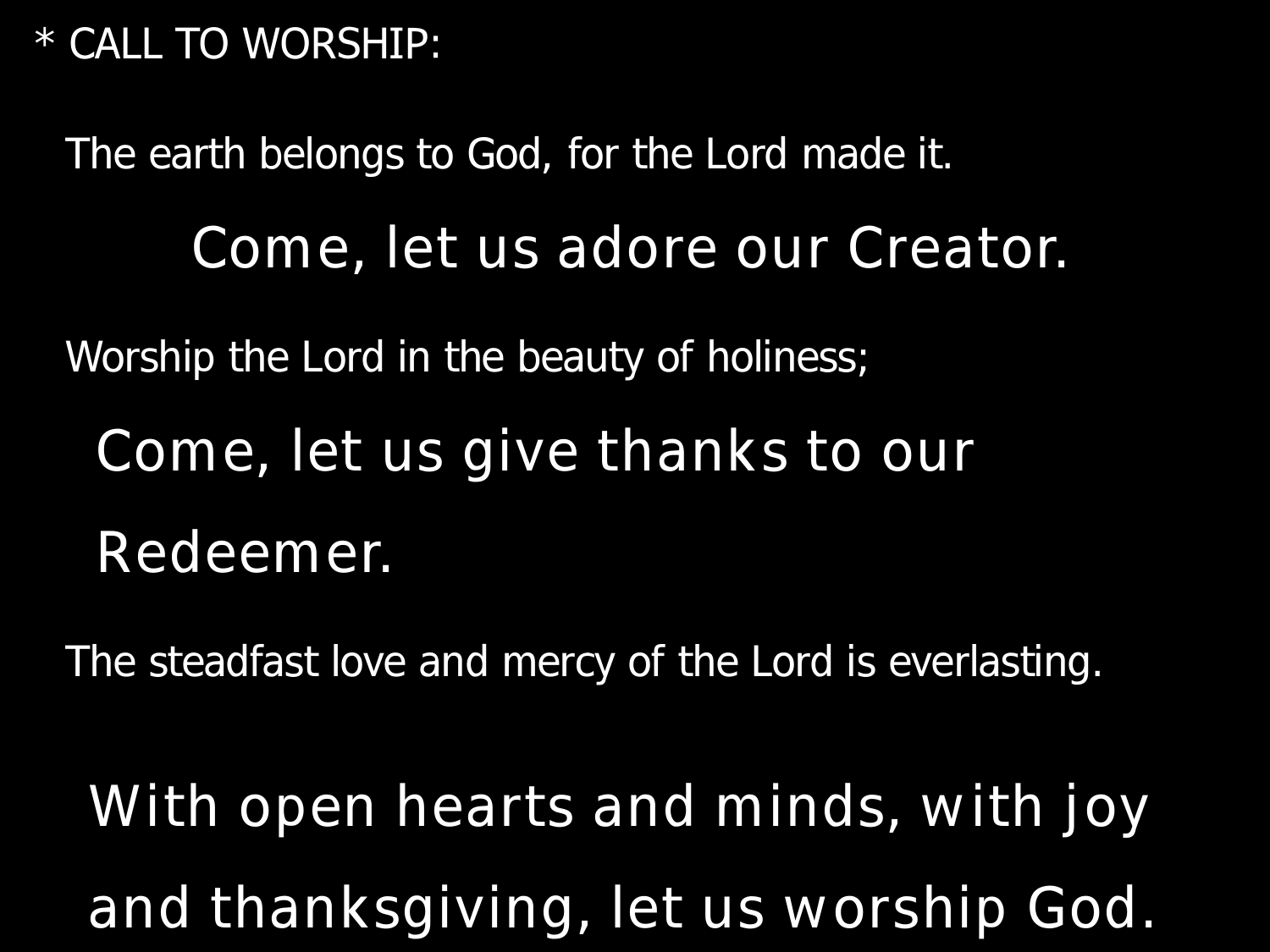

* CALL TO WORSHIP:

The earth belongs to God, for the Lord made it.
	Come, let us adore our Creator.

Worship the Lord in the beauty of holiness;
Come, let us give thanks to our Redeemer.

The steadfast love and mercy of the Lord is everlasting.

With open hearts and minds, with joy and thanksgiving, let us worship God.